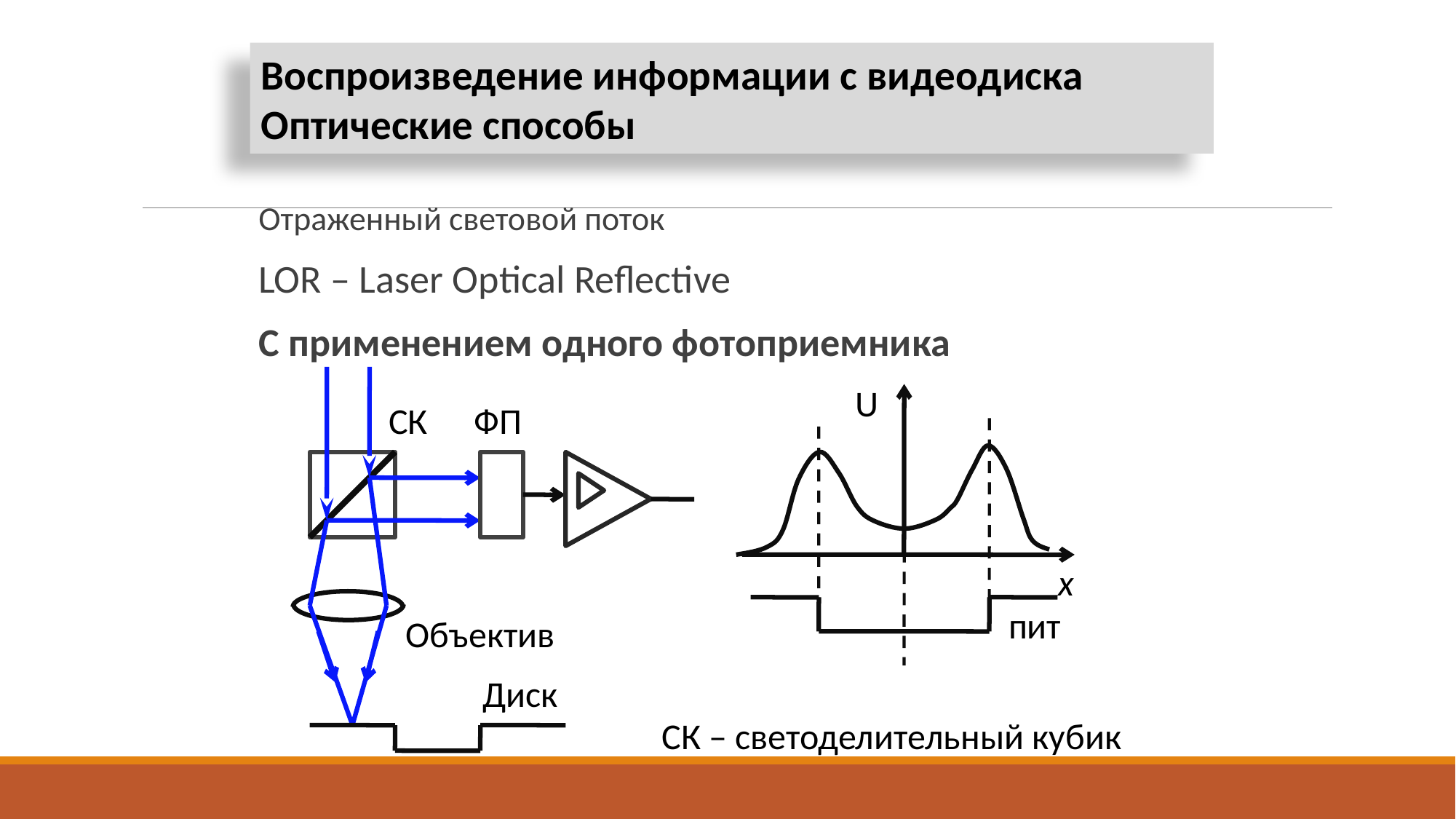

Воспроизведение информации с видеодиска Оптические способы
Отраженный световой поток
LOR – Laser Optical Reflective
С применением одного фотоприемника

СК
ФП

Объектив
Диск
U

x
пит
СК – светоделительный кубик